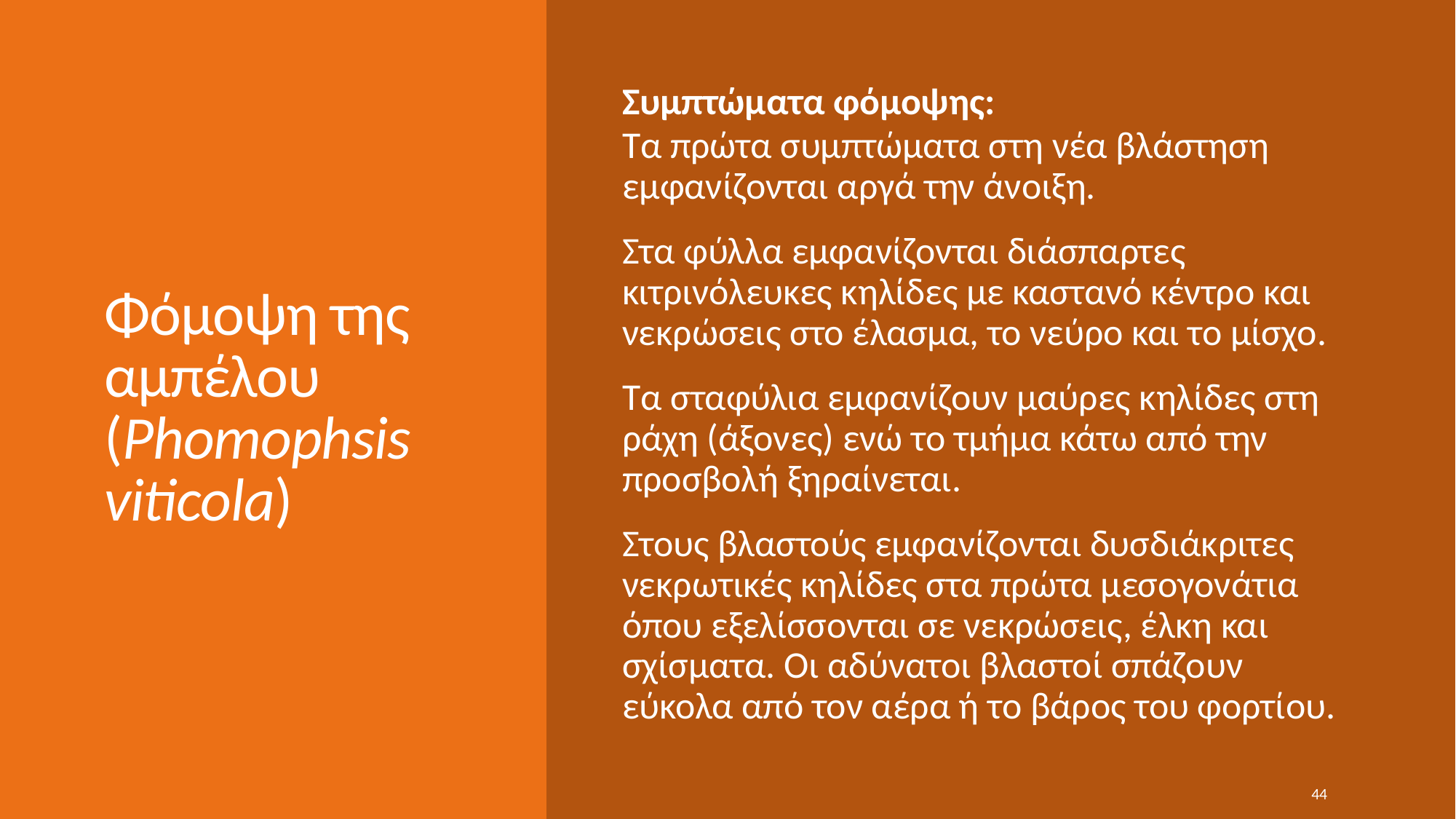

# Φόμοψη της αμπέλου (Phomophsis viticola)
Συμπτώματα φόμοψης:
Tα πρώτα συμπτώματα στη νέα βλάστηση εμφανίζονται αργά την άνοιξη.
Στα φύλλα εμφανίζονται διάσπαρτες κιτρινόλευκες κηλίδες με καστανό κέντρο και νεκρώσεις στο έλασμα, το νεύρο και το μίσχο.
Τα σταφύλια εμφανίζουν μαύρες κηλίδες στη ράχη (άξονες) ενώ το τμήμα κάτω από την προσβολή ξηραίνεται.
Στους βλαστούς εμφανίζονται δυσδιάκριτες νεκρωτικές κηλίδες στα πρώτα μεσογονάτια όπου εξελίσσονται σε νεκρώσεις, έλκη και σχίσματα. Οι αδύνατοι βλαστοί σπάζουν εύκολα από τον αέρα ή το βάρος του φορτίου.

44